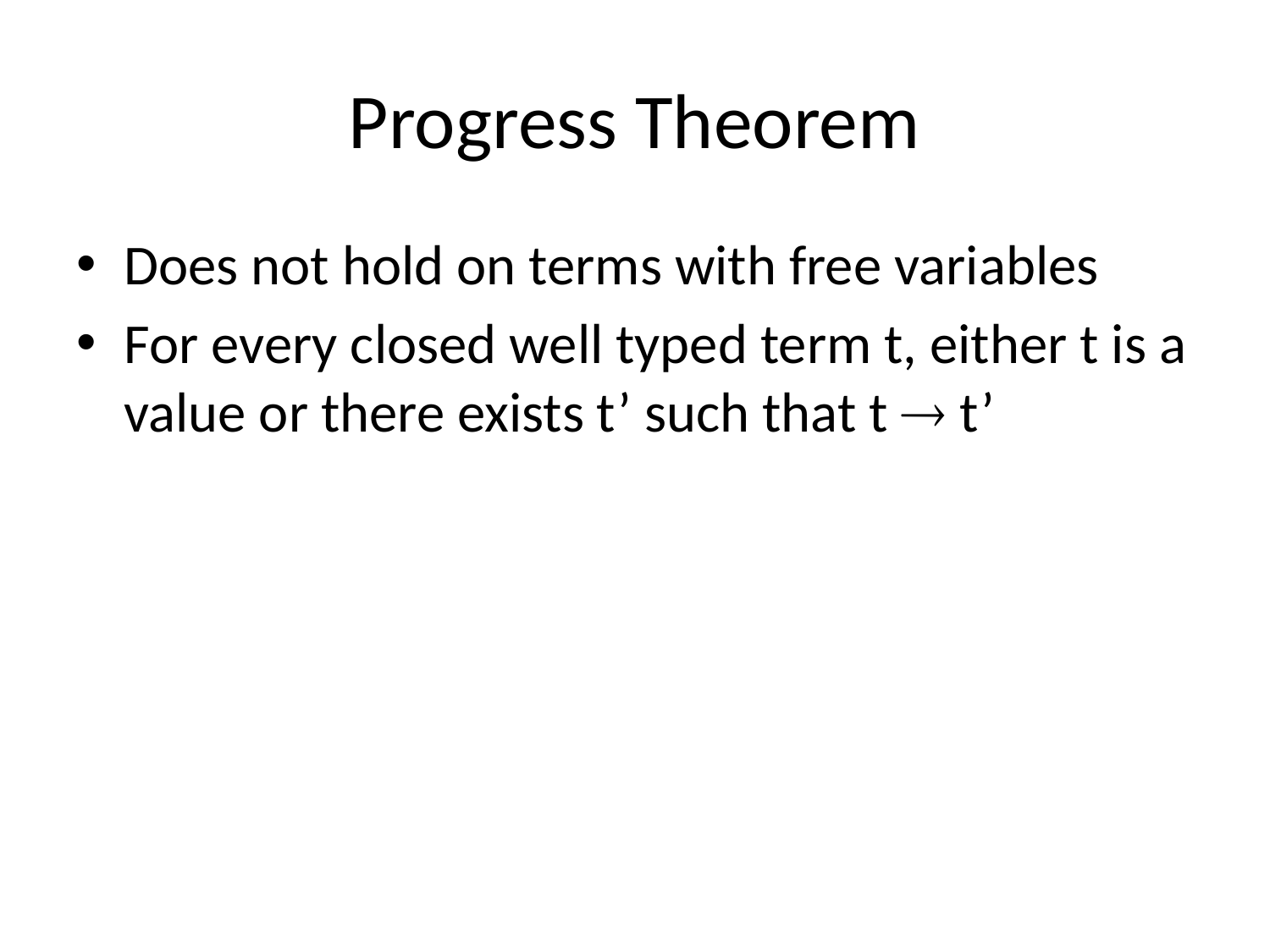

# Progress Theorem
Does not hold on terms with free variables
For every closed well typed term t, either t is a value or there exists t’ such that t → t’